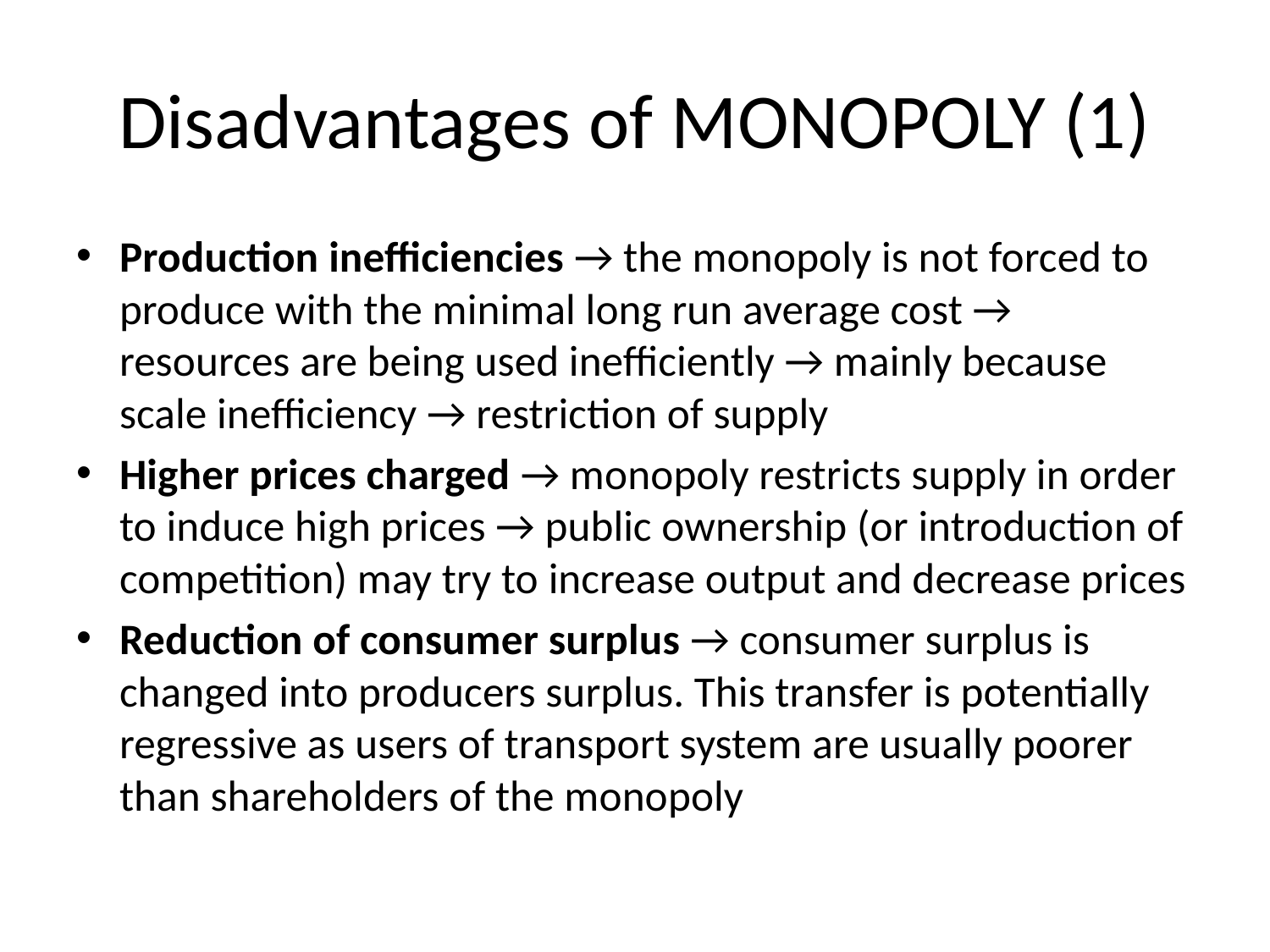

# Disadvantages of MONOPOLY (1)
Production inefficiencies → the monopoly is not forced to produce with the minimal long run average cost → resources are being used inefficiently → mainly because scale inefficiency → restriction of supply
Higher prices charged → monopoly restricts supply in order to induce high prices → public ownership (or introduction of competition) may try to increase output and decrease prices
Reduction of consumer surplus → consumer surplus is changed into producers surplus. This transfer is potentially regressive as users of transport system are usually poorer than shareholders of the monopoly